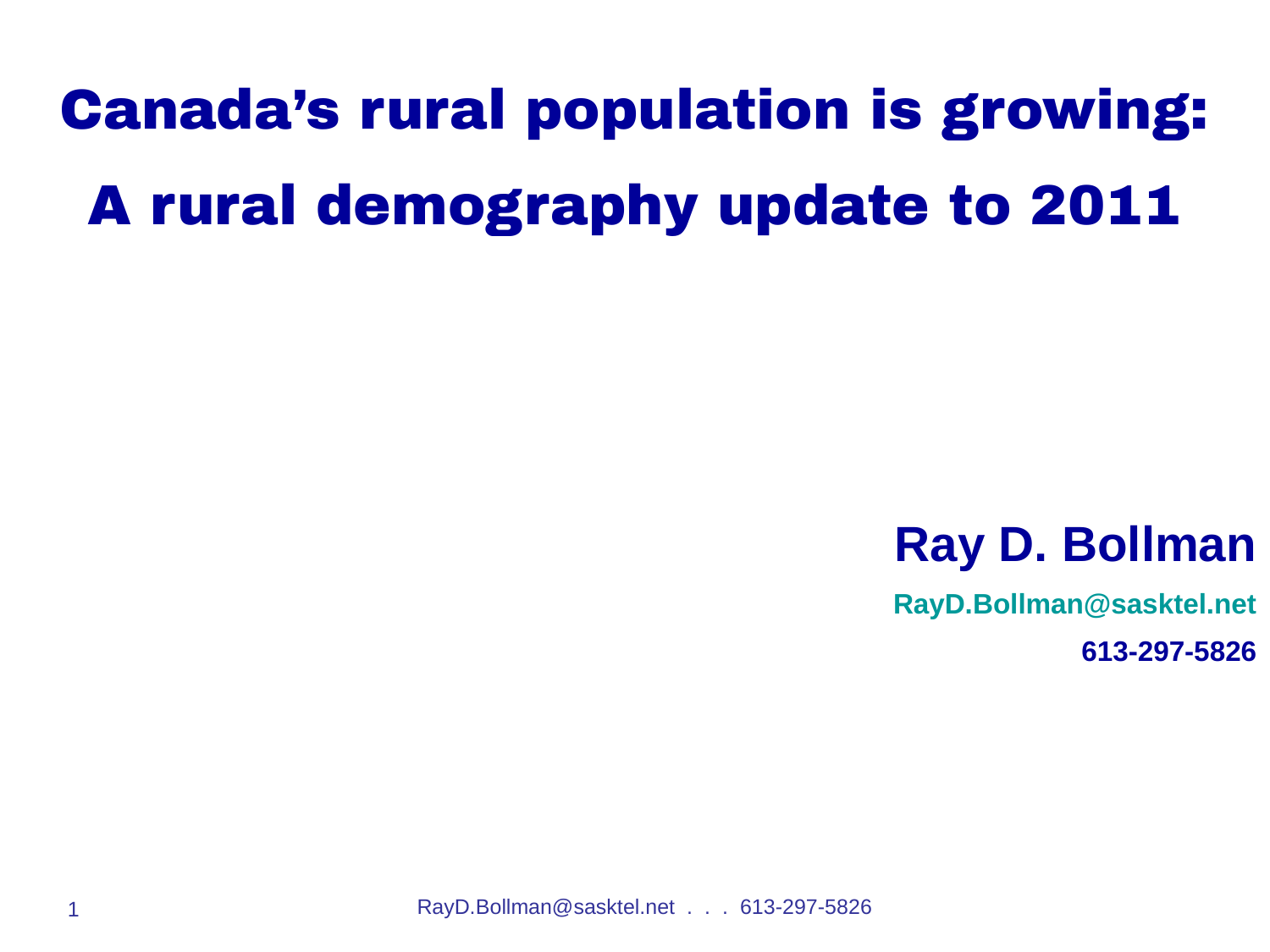

Canada’s rural population is growing:
A rural demography update to 2011
Ray D. Bollman
RayD.Bollman@sasktel.net
613-297-5826
RayD.Bollman@sasktel.net  .  .  .  613-297-5826
1